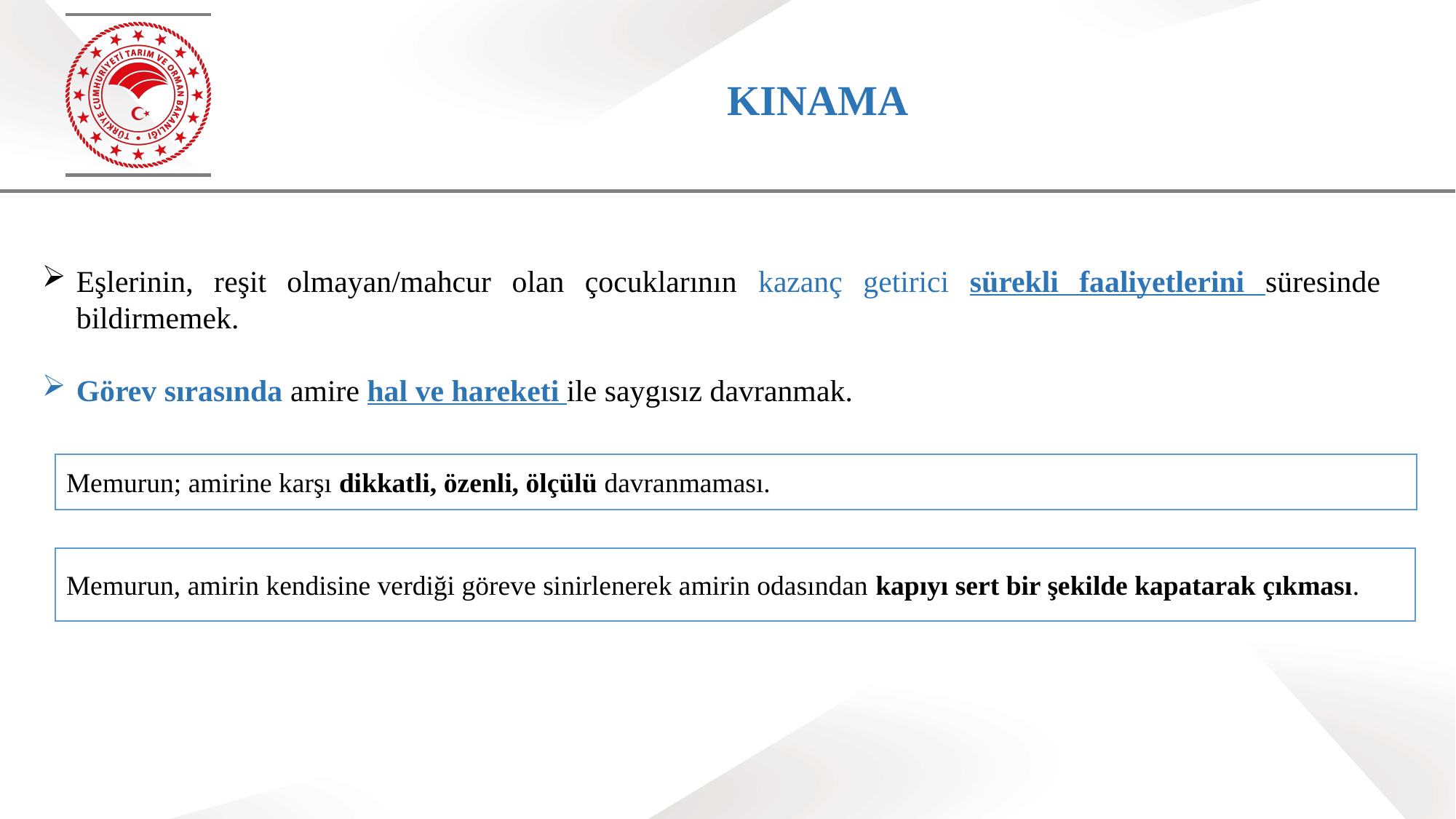

# KINAMA
Eşlerinin, reşit olmayan/mahcur olan çocuklarının kazanç getirici sürekli faaliyetlerini süresinde bildirmemek.

Görev sırasında amire hal ve hareketi ile saygısız davranmak.

Memurun; amirine karşı dikkatli, özenli, ölçülü davranmaması.
Memurun, amirin kendisine verdiği göreve sinirlenerek amirin odasından kapıyı sert bir şekilde kapatarak çıkması.
26